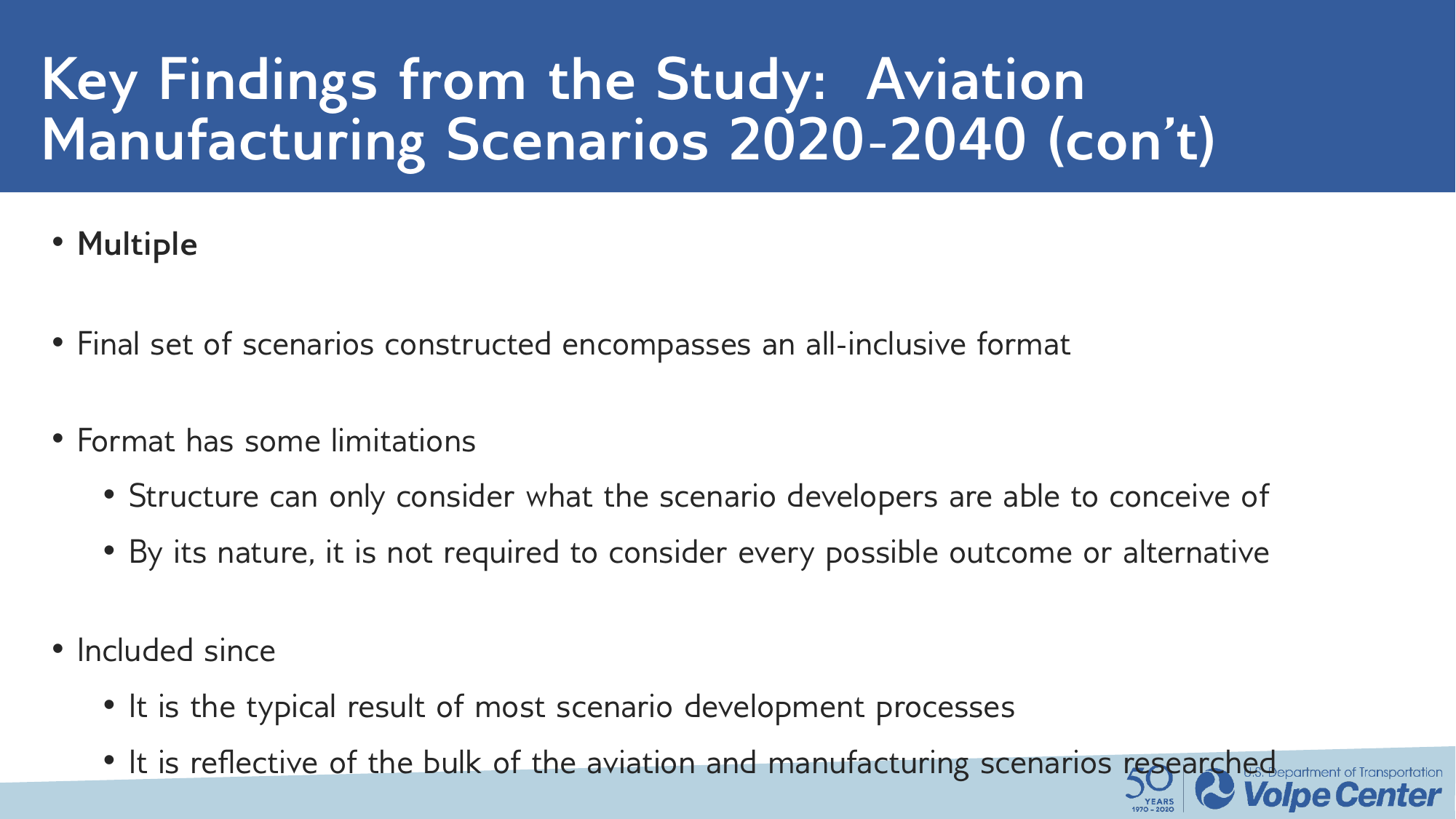

# Key Findings from the Study:  Aviation Manufacturing Scenarios 2020-2040 (con’t)
Multiple

Final set of scenarios constructed encompasses an all-inclusive format

Format has some limitations
Structure can only consider what the scenario developers are able to conceive of
By its nature, it is not required to consider every possible outcome or alternative

Included since
It is the typical result of most scenario development processes
It is reflective of the bulk of the aviation and manufacturing scenarios researched